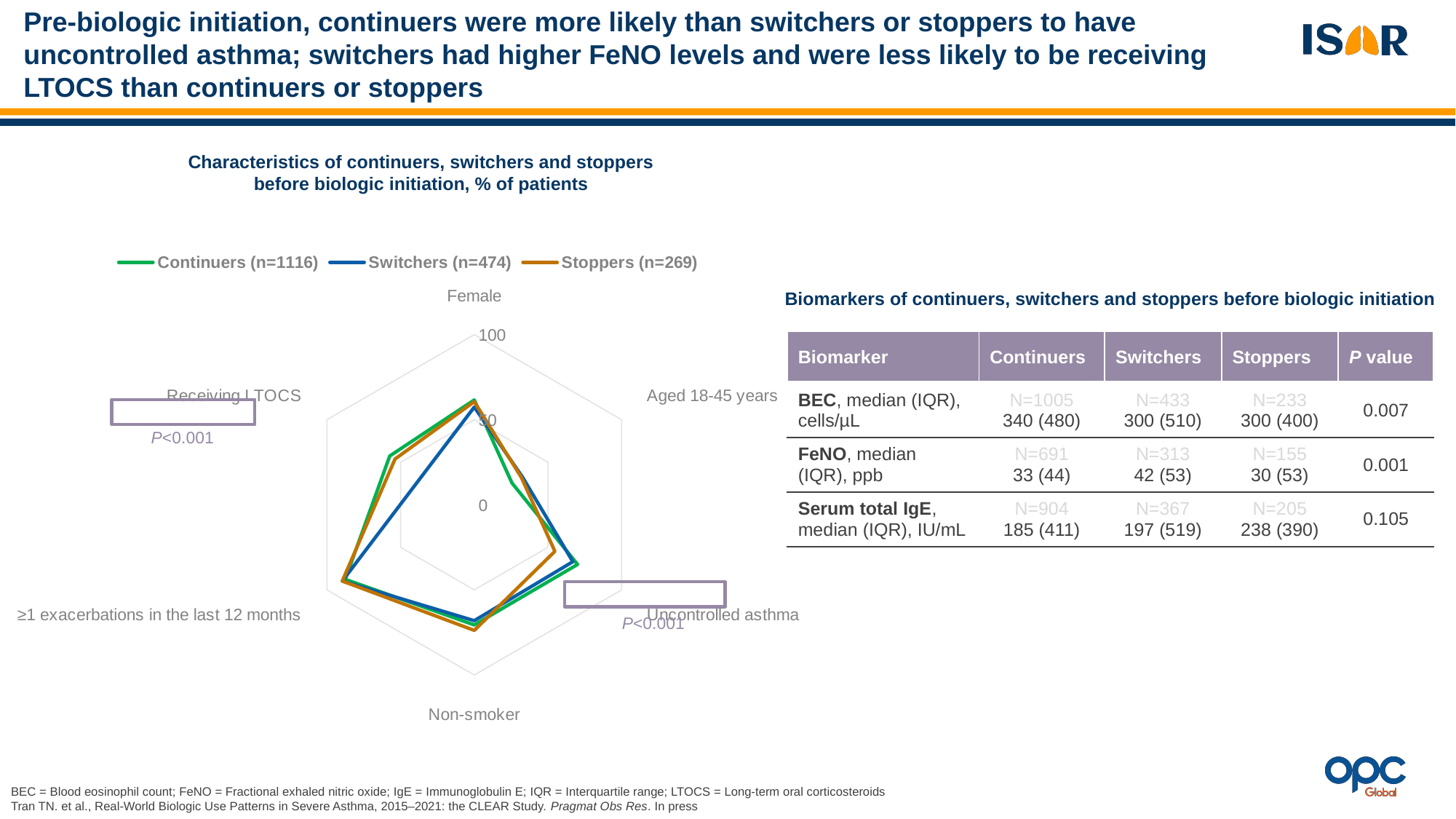

# Pre-biologic initiation, continuers were more likely than switchers or stoppers to have uncontrolled asthma; switchers had higher FeNO levels and were less likely to be receiving LTOCS than continuers or stoppers
Characteristics of continuers, switchers and stoppers before biologic initiation, % of patients

### Chart

| Category | Continuers (n=1116) | Switchers (n=474) | Stoppers (n=269) |
|---|---|---|---|
| Female | 61.6 | 57.4 | 60.6 |
| Aged 18-45 years | 25.6 | 32.7 | 32.0 |
| Uncontrolled asthma | 70.1 | 66.9 | 54.7 |
| Non-smoker | 70.6 | 68.1 | 73.8 |
| ≥1 exacerbations in the last 12 months | 87.6 | 89.6 | 89.6 |
| Receiving LTOCS | 57.4 | 35.0 | 53.8 |
Biomarkers of continuers, switchers and stoppers before biologic initiation
| Biomarker | Continuers | Switchers | Stoppers | P value |
| --- | --- | --- | --- | --- |
| BEC, median (IQR), cells/µL | N=1005 340 (480) | N=433 300 (510) | N=233 300 (400) | 0.007 |
| FeNO, median (IQR), ppb | N=691 33 (44) | N=313 42 (53) | N=155 30 (53) | 0.001 |
| Serum total IgE, median (IQR), IU/mL | N=904 185 (411) | N=367 197 (519) | N=205 238 (390) | 0.105 |

P<0.001

P<0.001
BEC = Blood eosinophil count; FeNO = Fractional exhaled nitric oxide; IgE = Immunoglobulin E; IQR = Interquartile range; LTOCS = Long-term oral corticosteroids
Tran TN. et al., Real-World Biologic Use Patterns in Severe Asthma, 2015–2021: the CLEAR Study. Pragmat Obs Res. In press